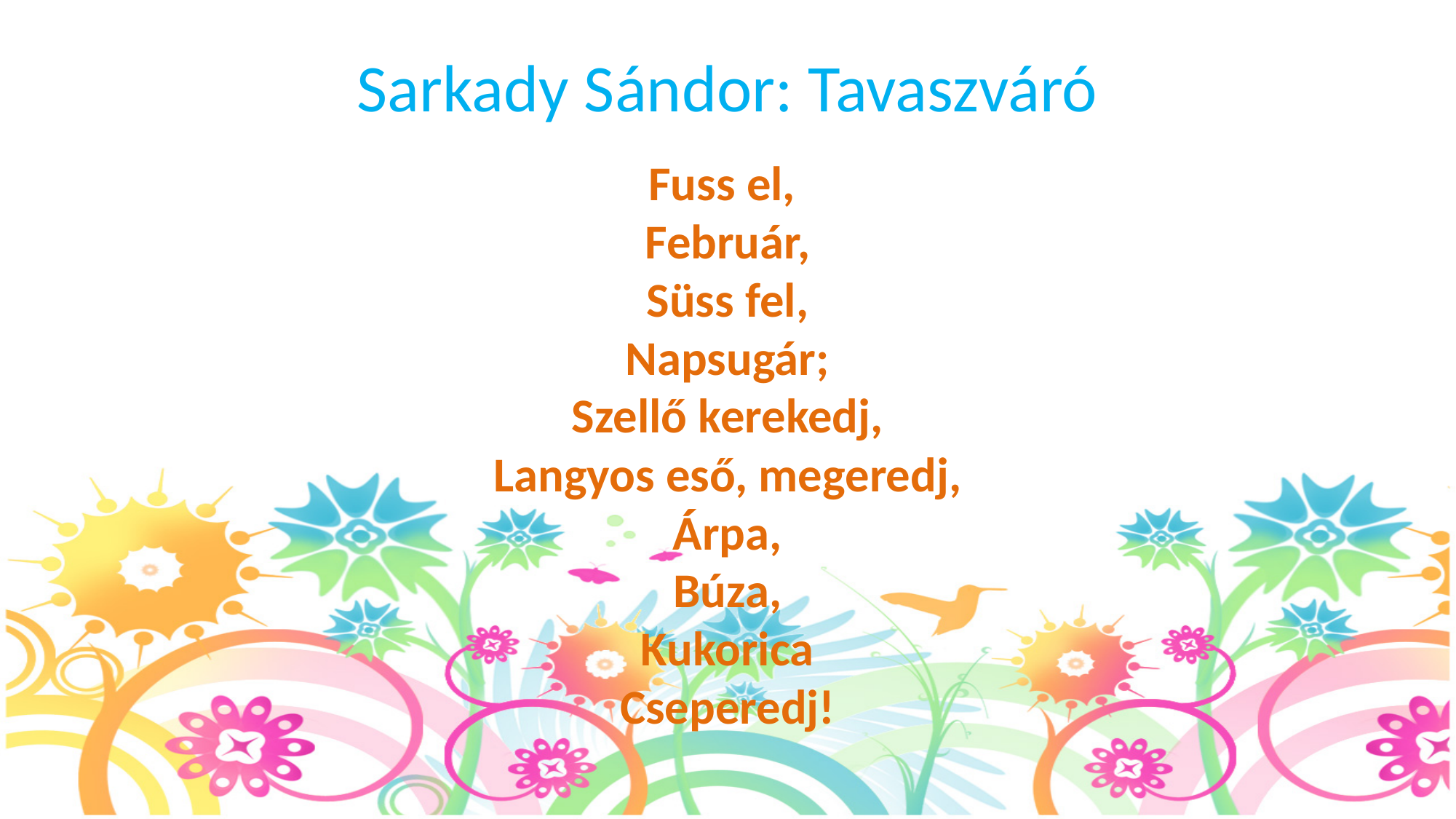

# Sarkady Sándor: Tavaszváró
Fuss el, 
Február,
Süss fel,
Napsugár;
Szellő kerekedj,
Langyos eső, megeredj,
Árpa,
Búza,
Kukorica
Cseperedj!